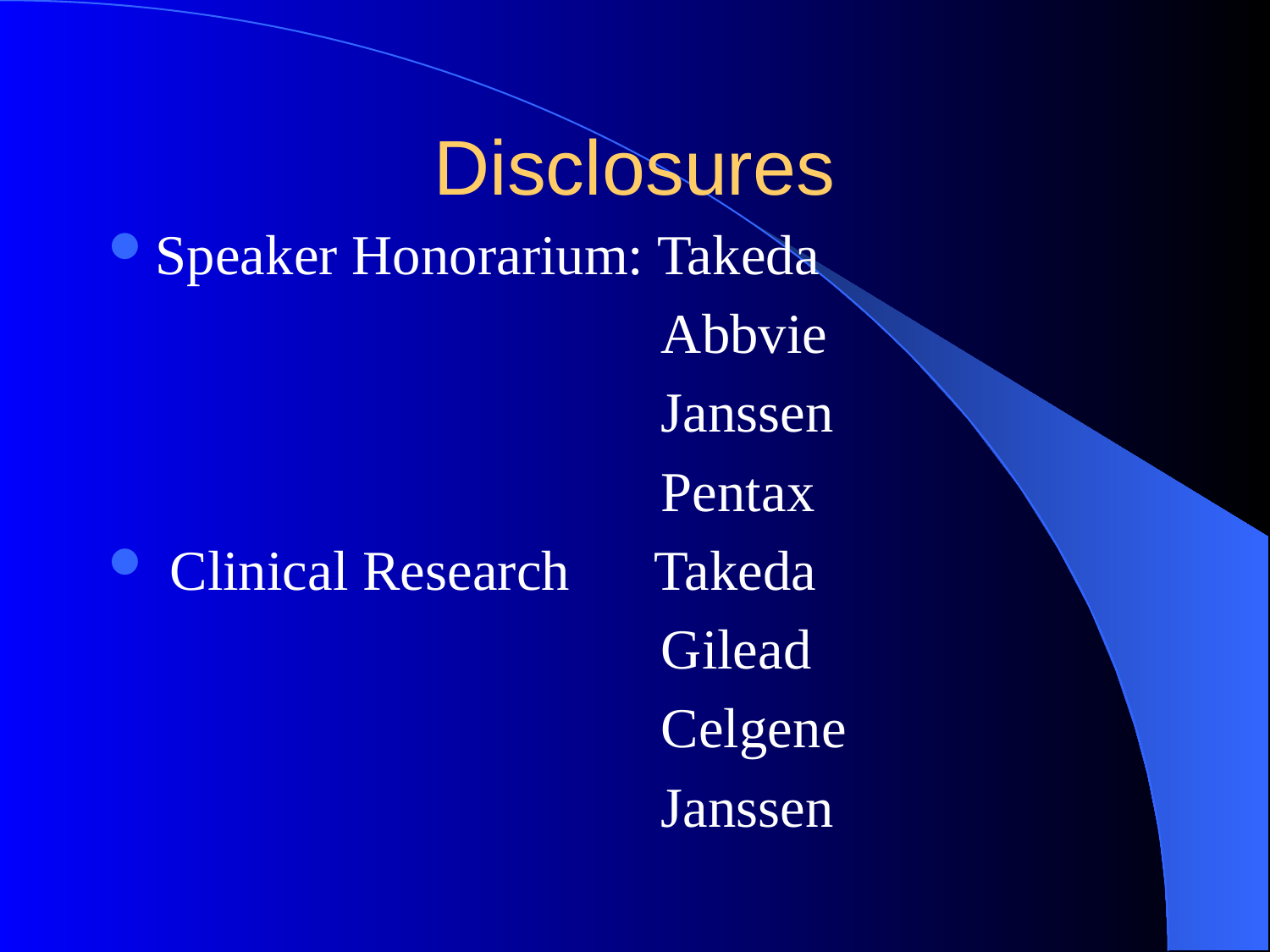

# Disclosures
Speaker Honorarium: Takeda
                                       Abbvie
                                       Janssen
                                       Pentax
 Clinical Research      Takeda
                                       Gilead
                                       Celgene
                                       Janssen